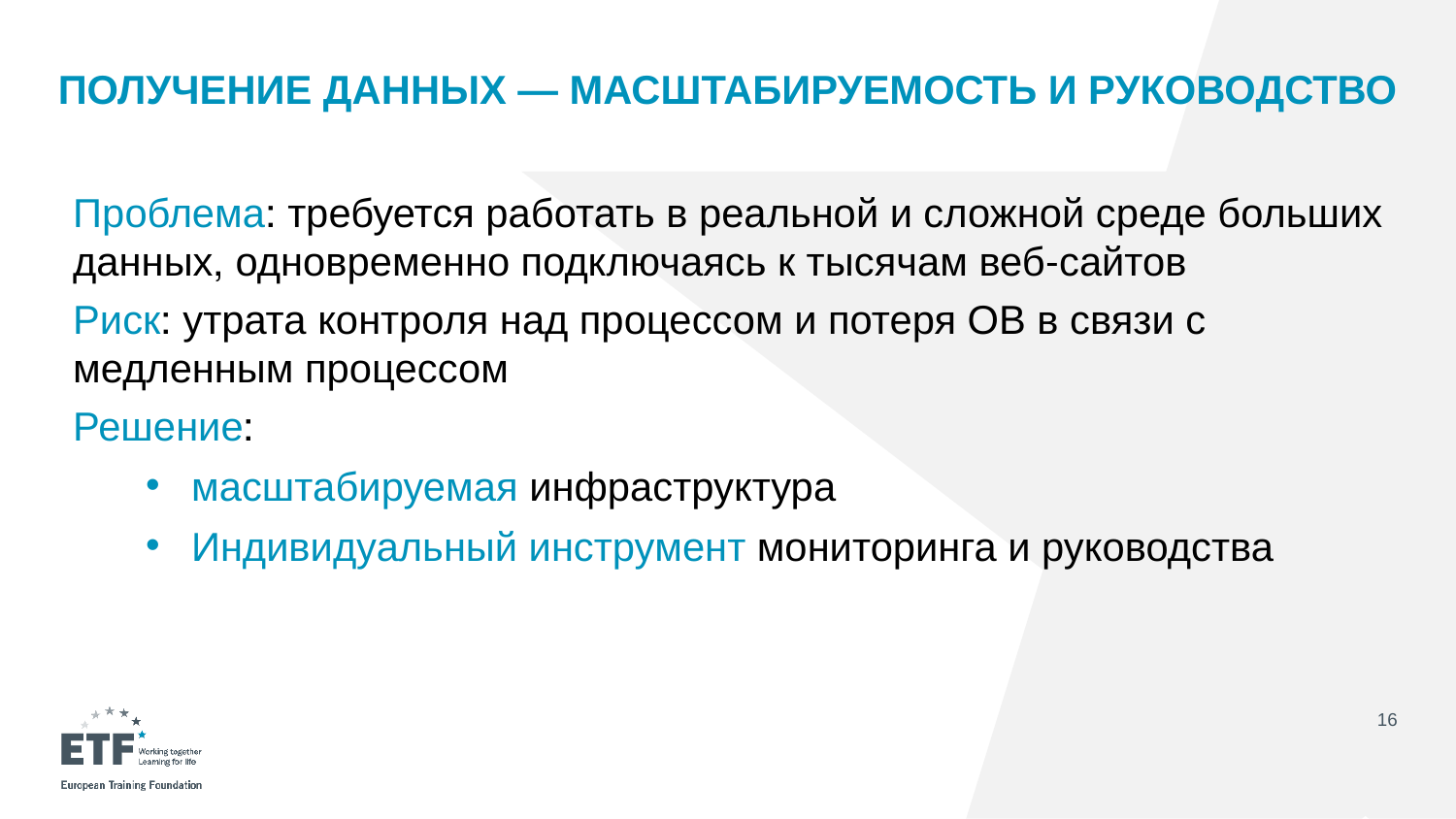

# Получение данных — масштабируемость и руководство
Проблема: требуется работать в реальной и сложной среде больших данных, одновременно подключаясь к тысячам веб-сайтов
Риск: утрата контроля над процессом и потеря ОВ в связи с медленным процессом
Решение:
масштабируемая инфраструктура
Индивидуальный инструмент мониторинга и руководства
16